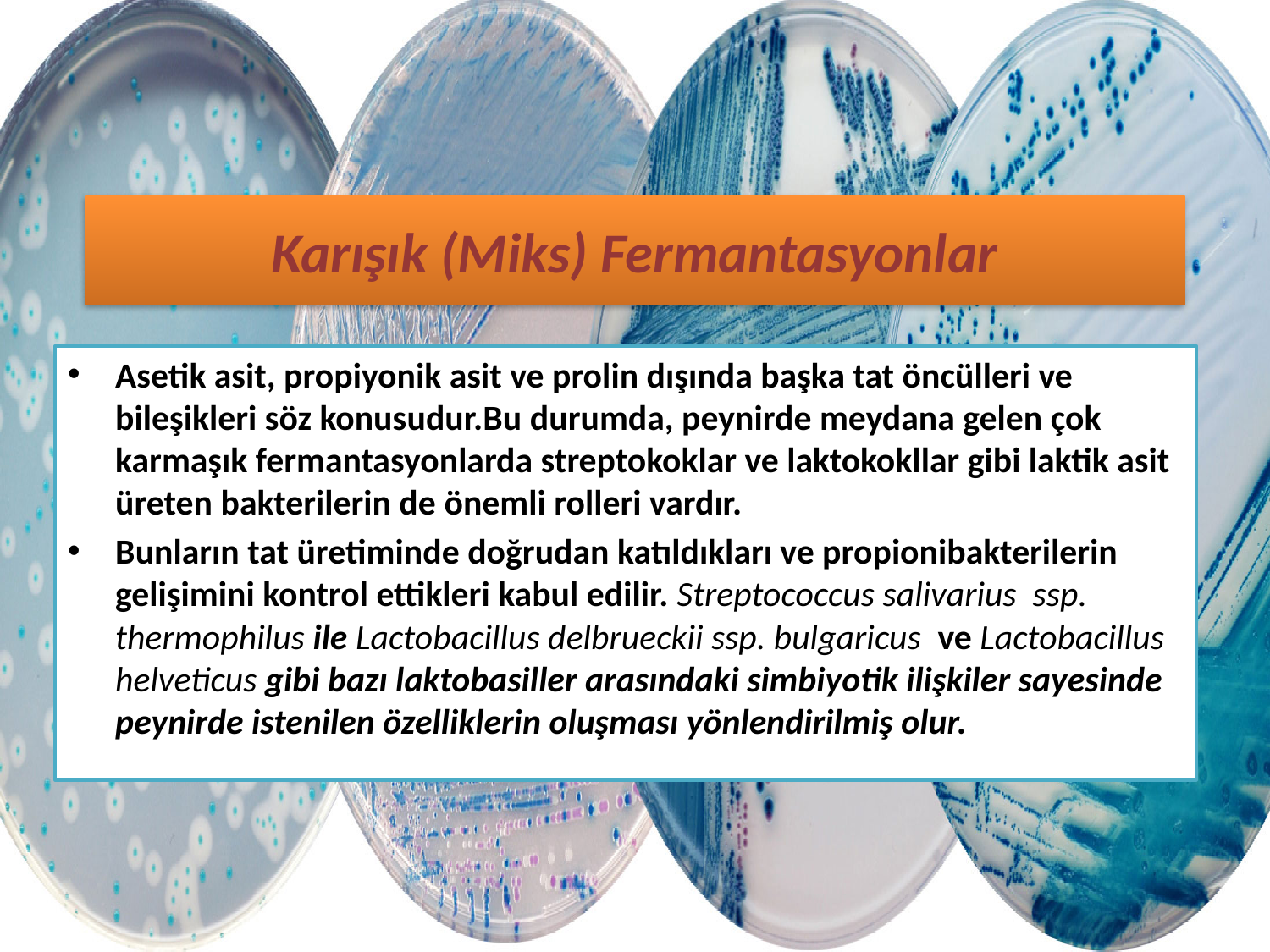

# Karışık (Miks) Fermantasyonlar
Asetik asit, propiyonik asit ve prolin dışında başka tat öncülleri ve bileşikleri söz konusudur.Bu durumda, peynirde meydana gelen çok karmaşık fermantasyonlarda streptokoklar ve laktokokllar gibi laktik asit üreten bakterilerin de önemli rolleri vardır.
Bunların tat üretiminde doğrudan katıldıkları ve propionibakterilerin gelişimini kontrol ettikleri kabul edilir. Streptococcus salivarius  ssp. thermophilus ile Lactobacillus delbrueckii ssp. bulgaricus  ve Lactobacillus  helveticus gibi bazı laktobasiller arasındaki simbiyotik ilişkiler sayesinde peynirde istenilen özelliklerin oluşması yönlendirilmiş olur.